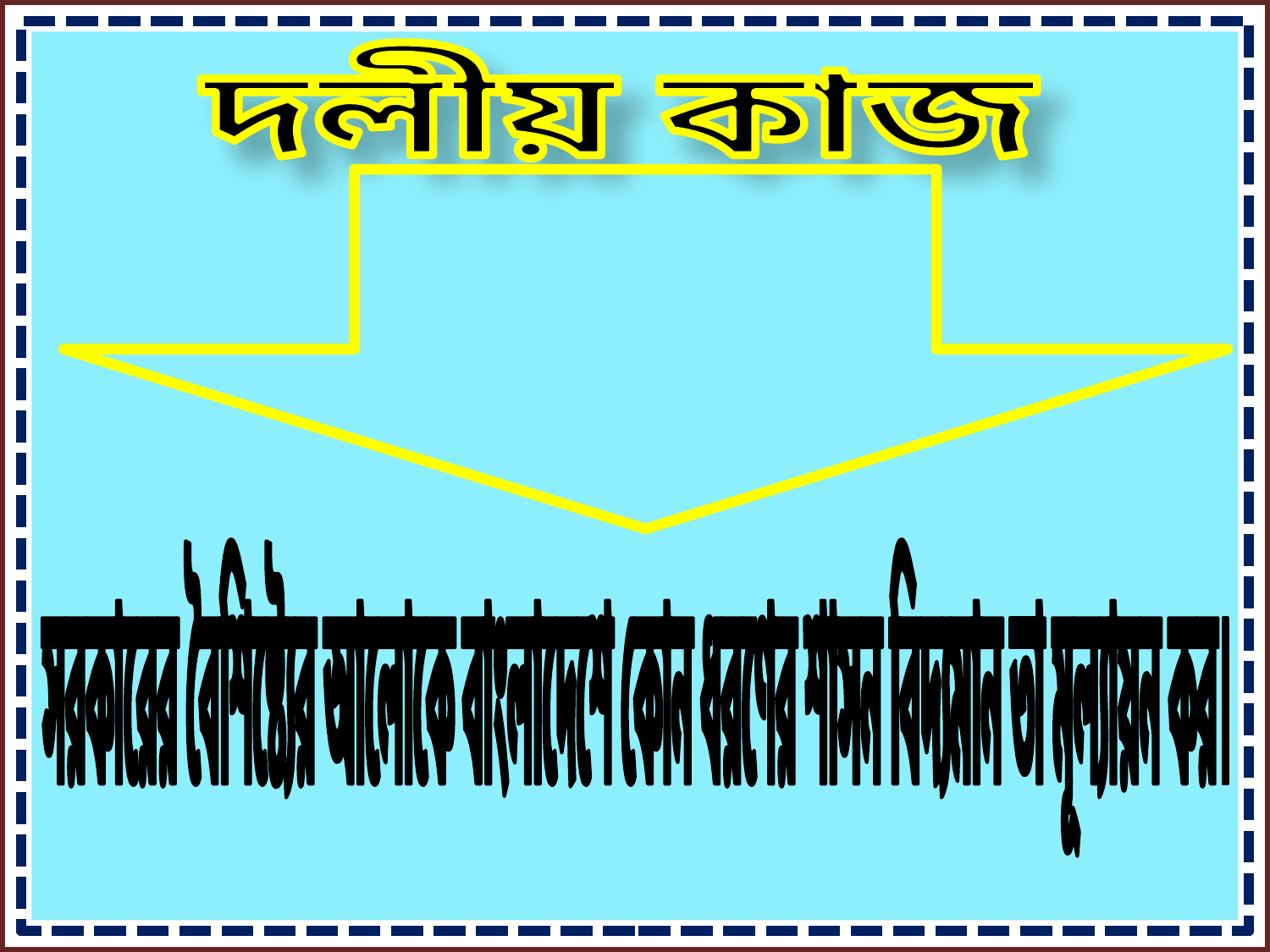

দলীয় কাজ

সরকারের বৈশিষ্ট্যের আলোকে বাংলাদেশে কোন ধরণের শাসন বিদ্যমান তা মূল্যায়ন কর।